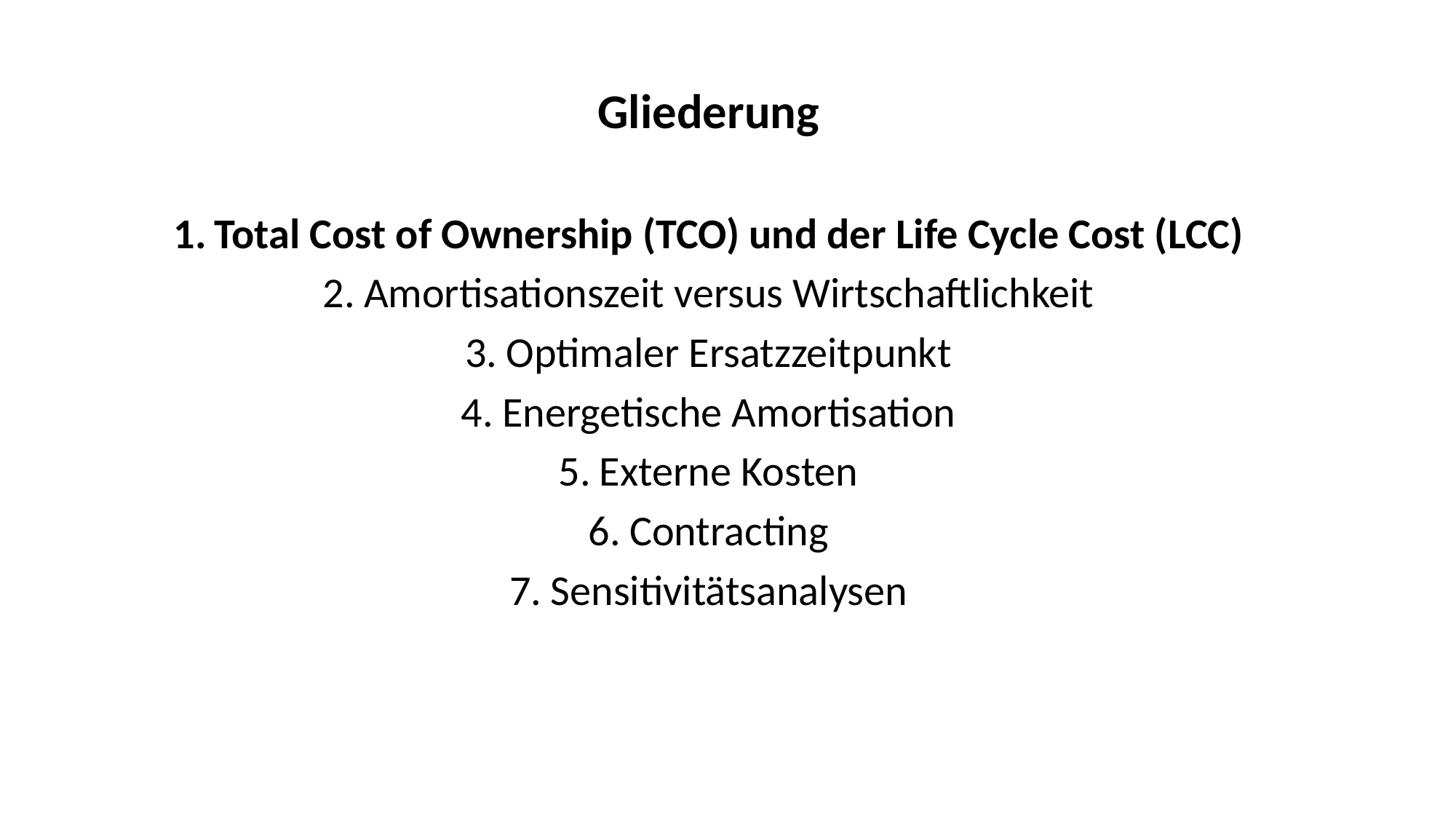

Gliederung

Total Cost of Ownership (TCO) und der Life Cycle Cost (LCC)
Amortisationszeit versus Wirtschaftlichkeit
Optimaler Ersatzzeitpunkt
Energetische Amortisation
Externe Kosten
Contracting
Sensitivitätsanalysen